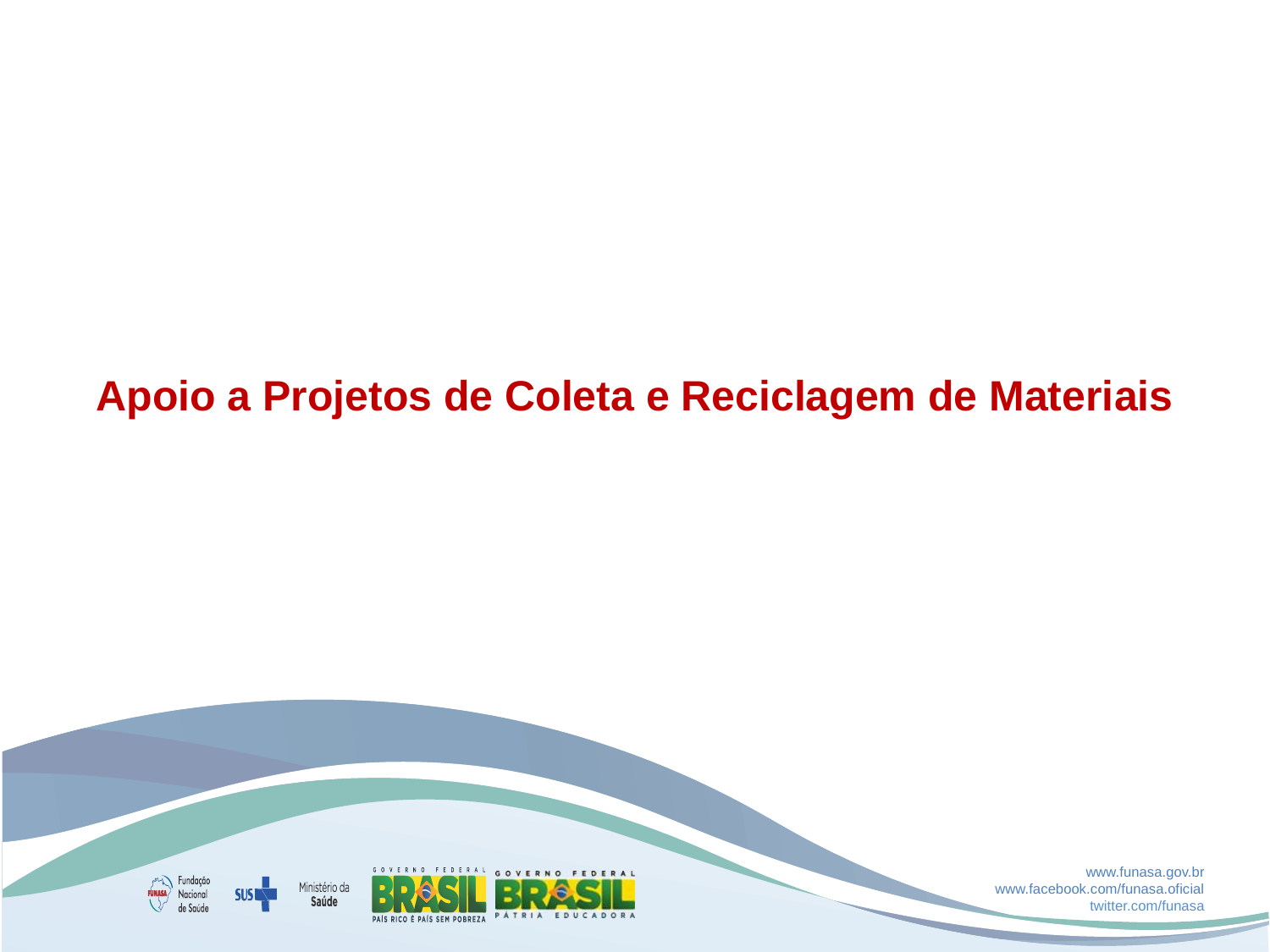

Apoio a Projetos de Coleta e Reciclagem de Materiais